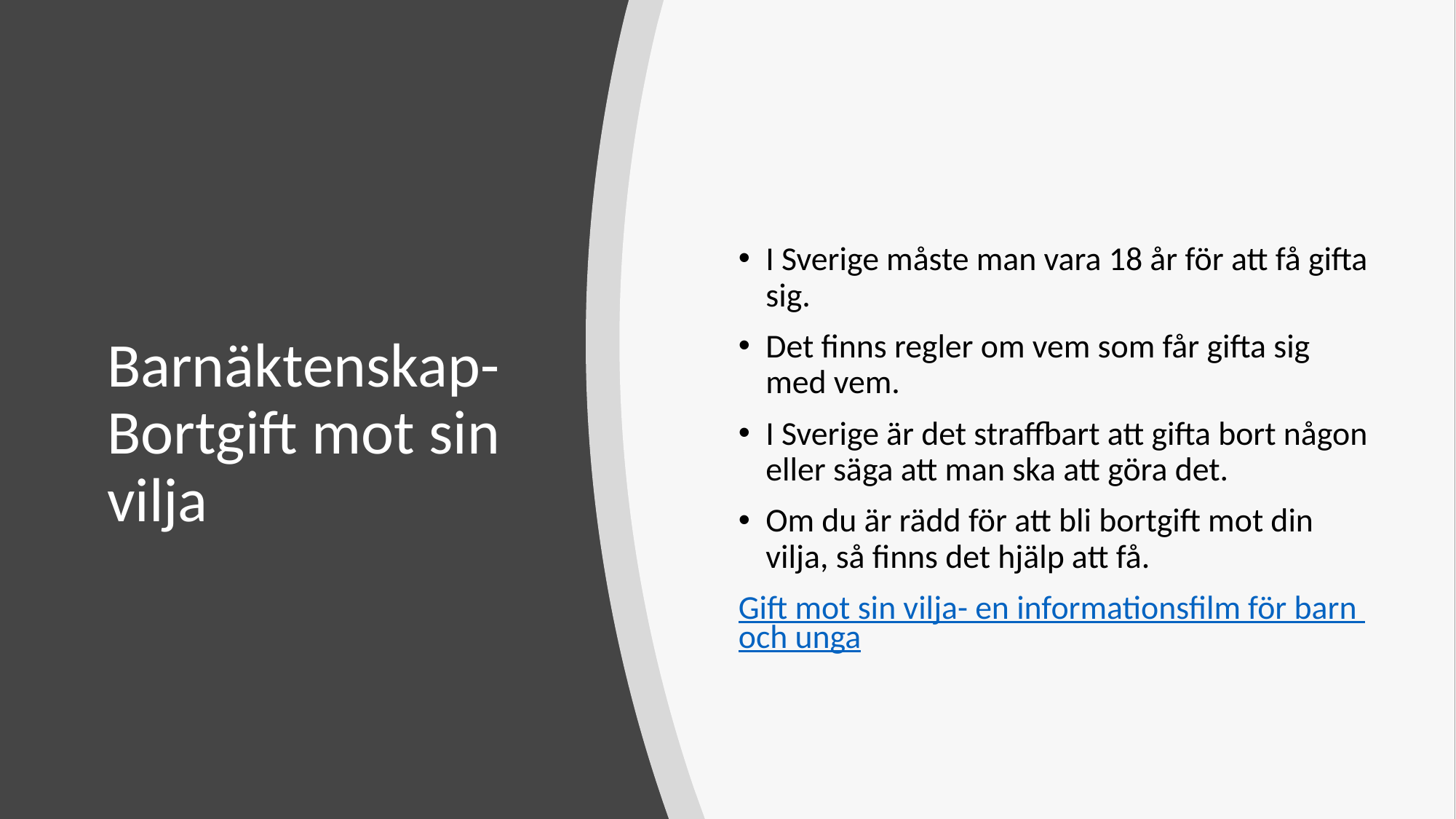

I Sverige måste man vara 18 år för att få gifta sig.
Det finns regler om vem som får gifta sig med vem.
I Sverige är det straffbart att gifta bort någon eller säga att man ska att göra det.
Om du är rädd för att bli bortgift mot din vilja, så finns det hjälp att få.
Gift mot sin vilja- en informationsfilm för barn och unga
# Barnäktenskap-  Bortgift mot sin vilja